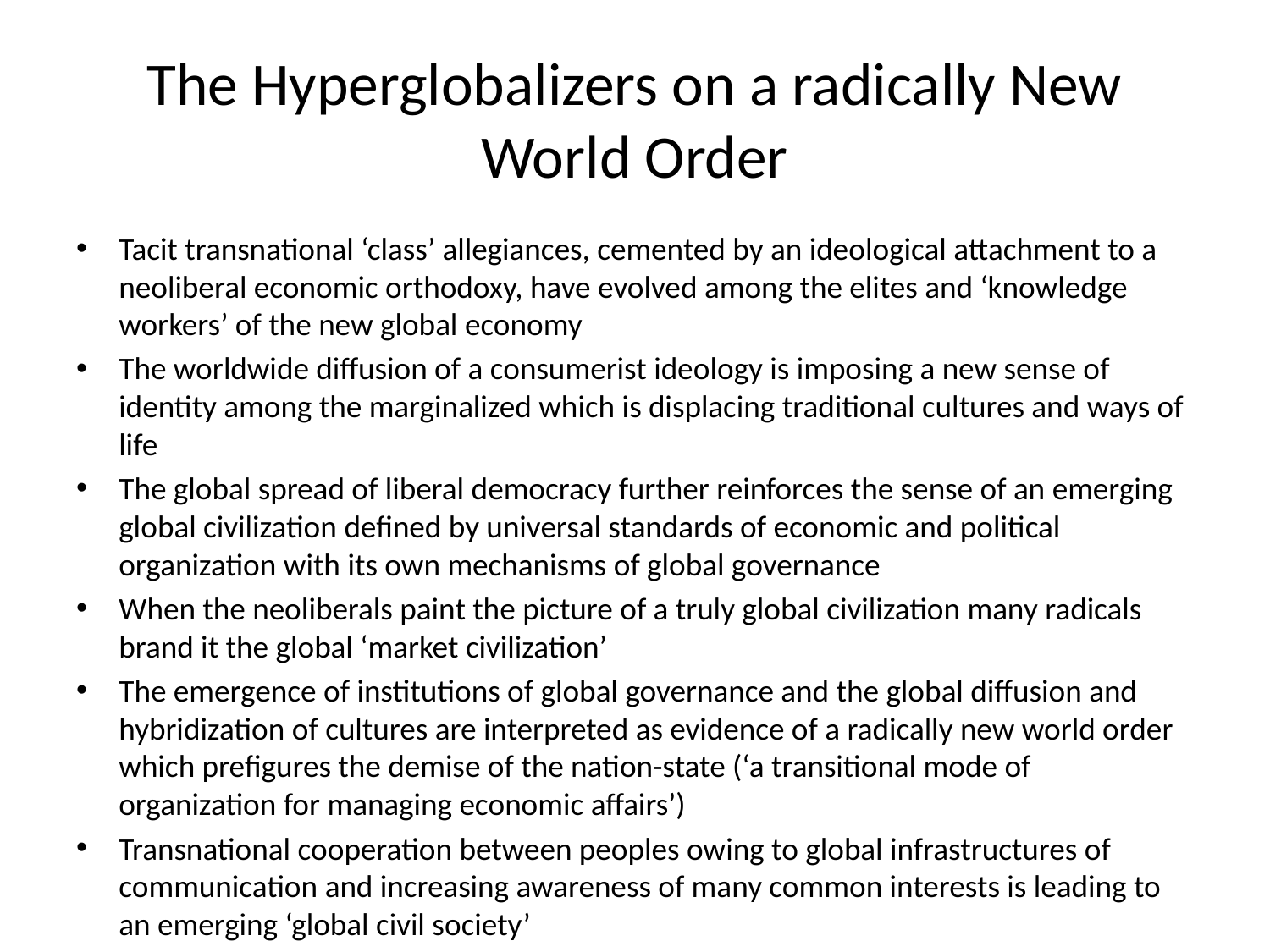

# The Hyperglobalizers on a radically New World Order
Tacit transnational ‘class’ allegiances, cemented by an ideological attachment to a neoliberal economic orthodoxy, have evolved among the elites and ‘knowledge workers’ of the new global economy
The worldwide diffusion of a consumerist ideology is imposing a new sense of identity among the marginalized which is displacing traditional cultures and ways of life
The global spread of liberal democracy further reinforces the sense of an emerging global civilization defined by universal standards of economic and political organization with its own mechanisms of global governance
When the neoliberals paint the picture of a truly global civilization many radicals brand it the global ‘market civilization’
The emergence of institutions of global governance and the global diffusion and hybridization of cultures are interpreted as evidence of a radically new world order which prefigures the demise of the nation-state (‘a transitional mode of organization for managing economic affairs’)
Transnational cooperation between peoples owing to global infrastructures of communication and increasing awareness of many common interests is leading to an emerging ‘global civil society’
Economic power and political power are becoming effectively denationalized and diffused such that nation-states are increasingly becoming ‘a transitional mode of organization for managing economic affairs.